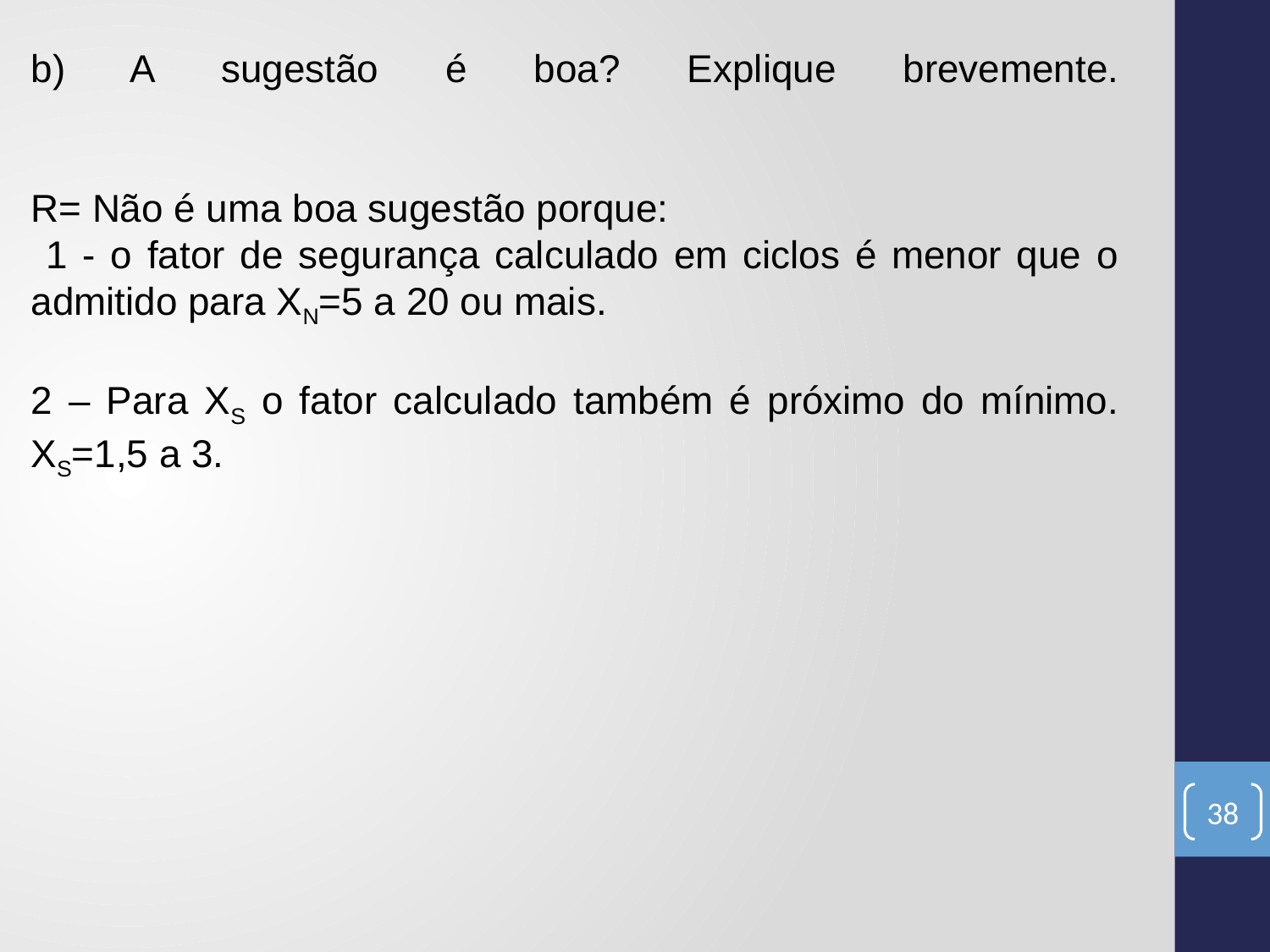

b) A sugestão é boa? Explique brevemente.

R= Não é uma boa sugestão porque:
 1 - o fator de segurança calculado em ciclos é menor que o admitido para XN=5 a 20 ou mais.

2 – Para XS o fator calculado também é próximo do mínimo. XS=1,5 a 3.
38